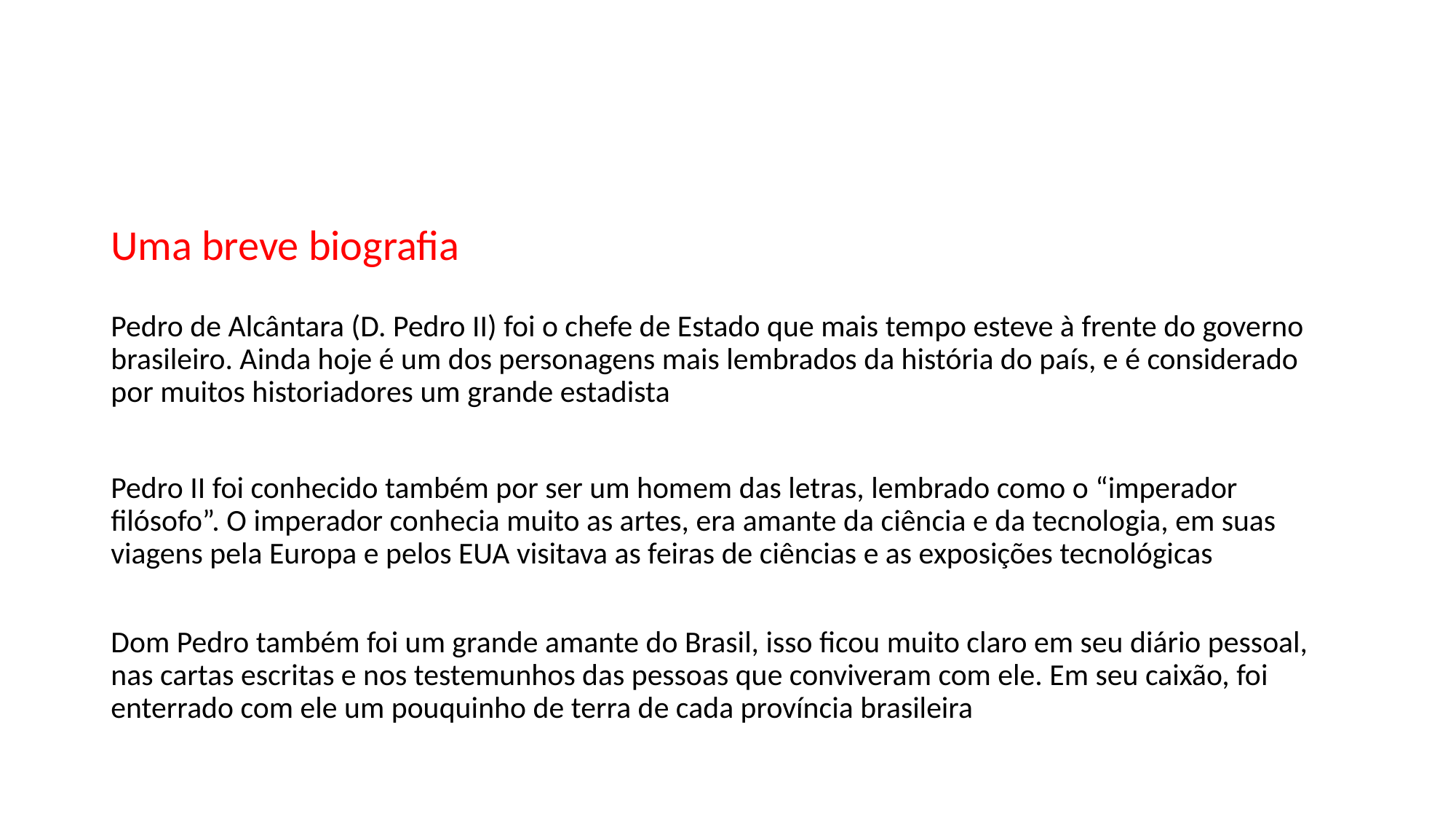

Uma breve biografia
Pedro de Alcântara (D. Pedro II) foi o chefe de Estado que mais tempo esteve à frente do governo brasileiro. Ainda hoje é um dos personagens mais lembrados da história do país, e é considerado por muitos historiadores um grande estadista

Pedro II foi conhecido também por ser um homem das letras, lembrado como o “imperador filósofo”. O imperador conhecia muito as artes, era amante da ciência e da tecnologia, em suas viagens pela Europa e pelos EUA visitava as feiras de ciências e as exposições tecnológicas

Dom Pedro também foi um grande amante do Brasil, isso ficou muito claro em seu diário pessoal, nas cartas escritas e nos testemunhos das pessoas que conviveram com ele. Em seu caixão, foi enterrado com ele um pouquinho de terra de cada província brasileira